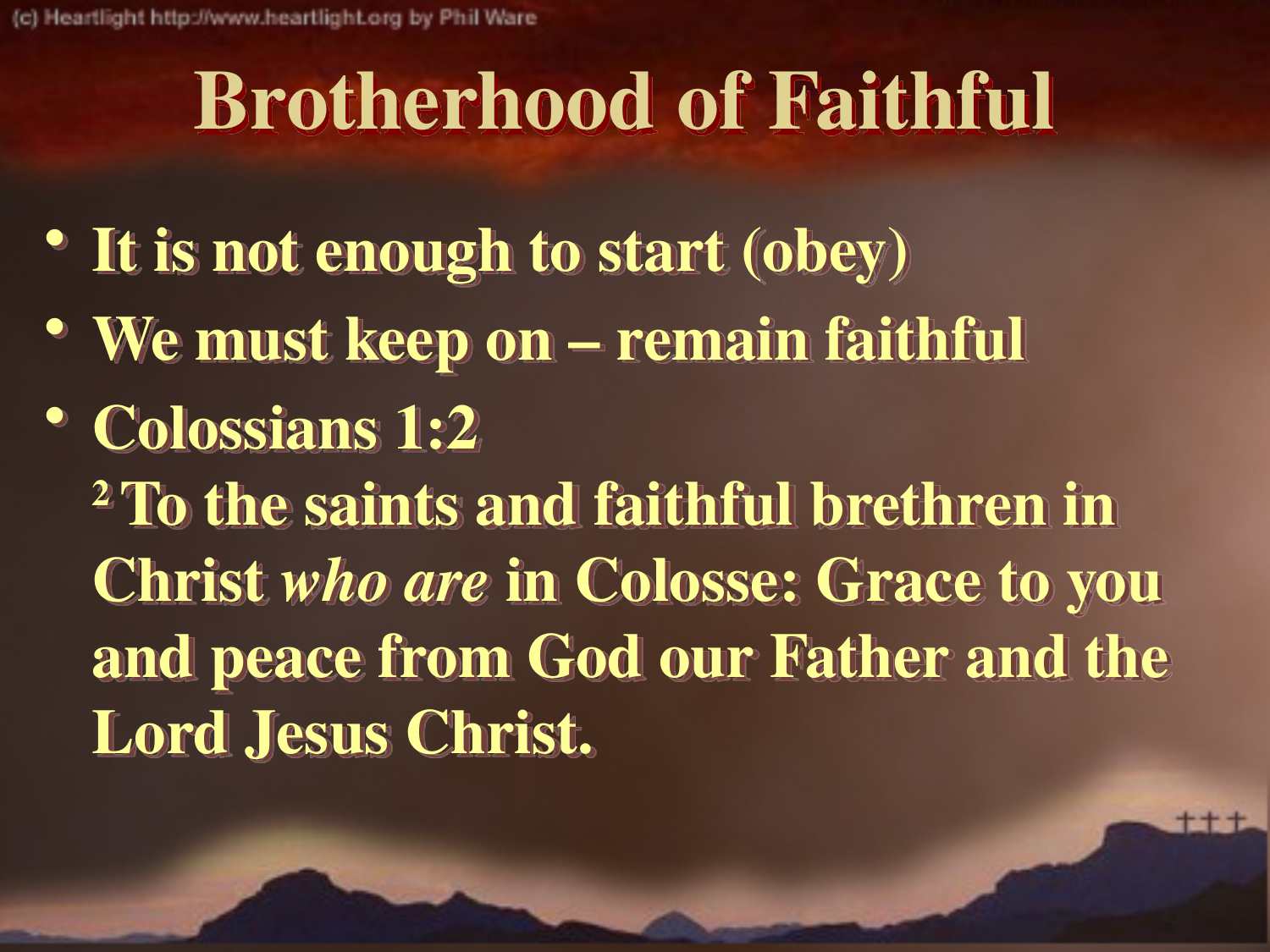

# Brotherhood of Faithful
It is not enough to start (obey)
We must keep on – remain faithful
Colossians 1:2
2 To the saints and faithful brethren in Christ who are in Colosse: Grace to you and peace from God our Father and the Lord Jesus Christ.